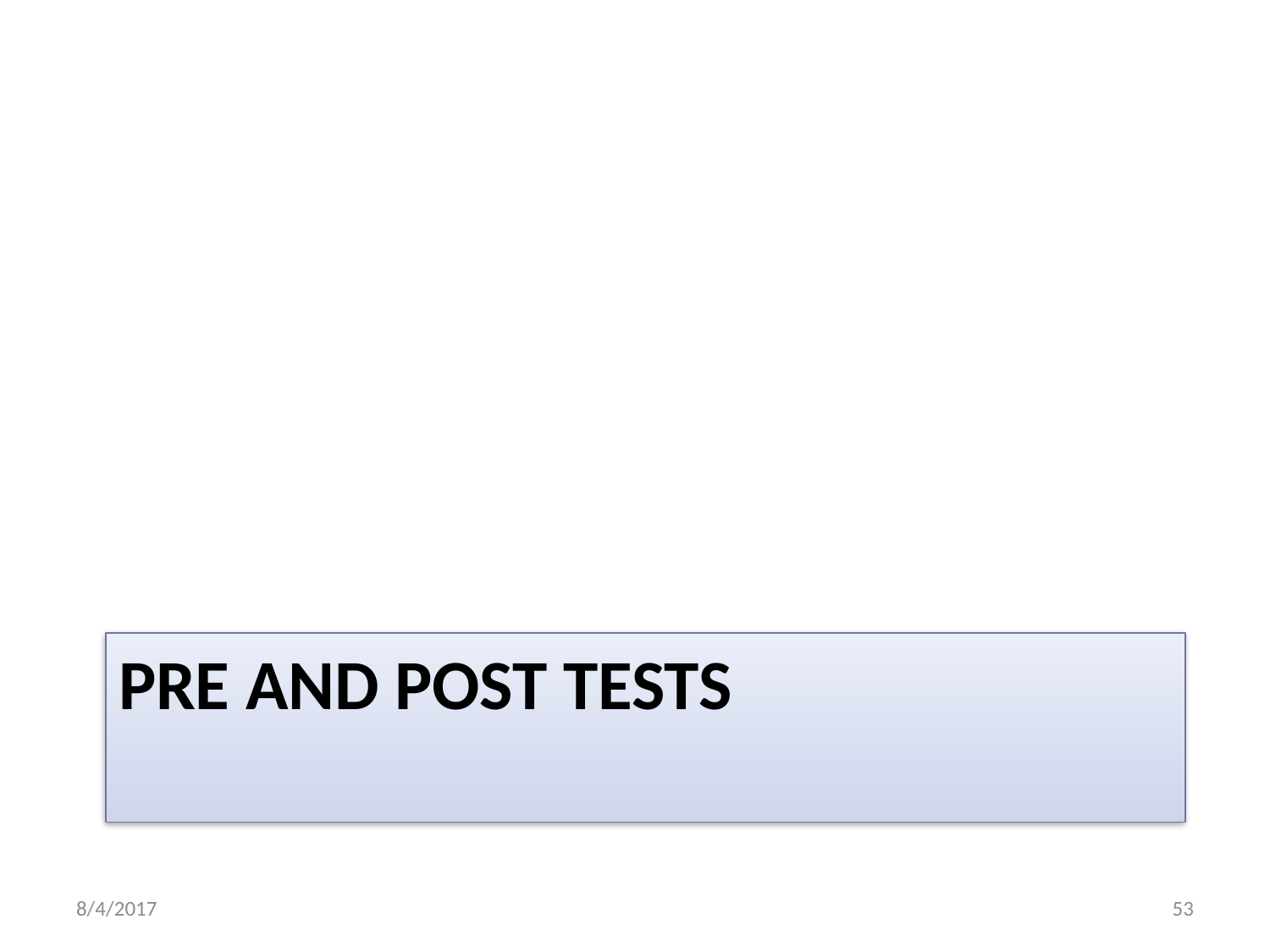

# Pre- and Post Tests
Pre and Post Tests
8/4/2017

53